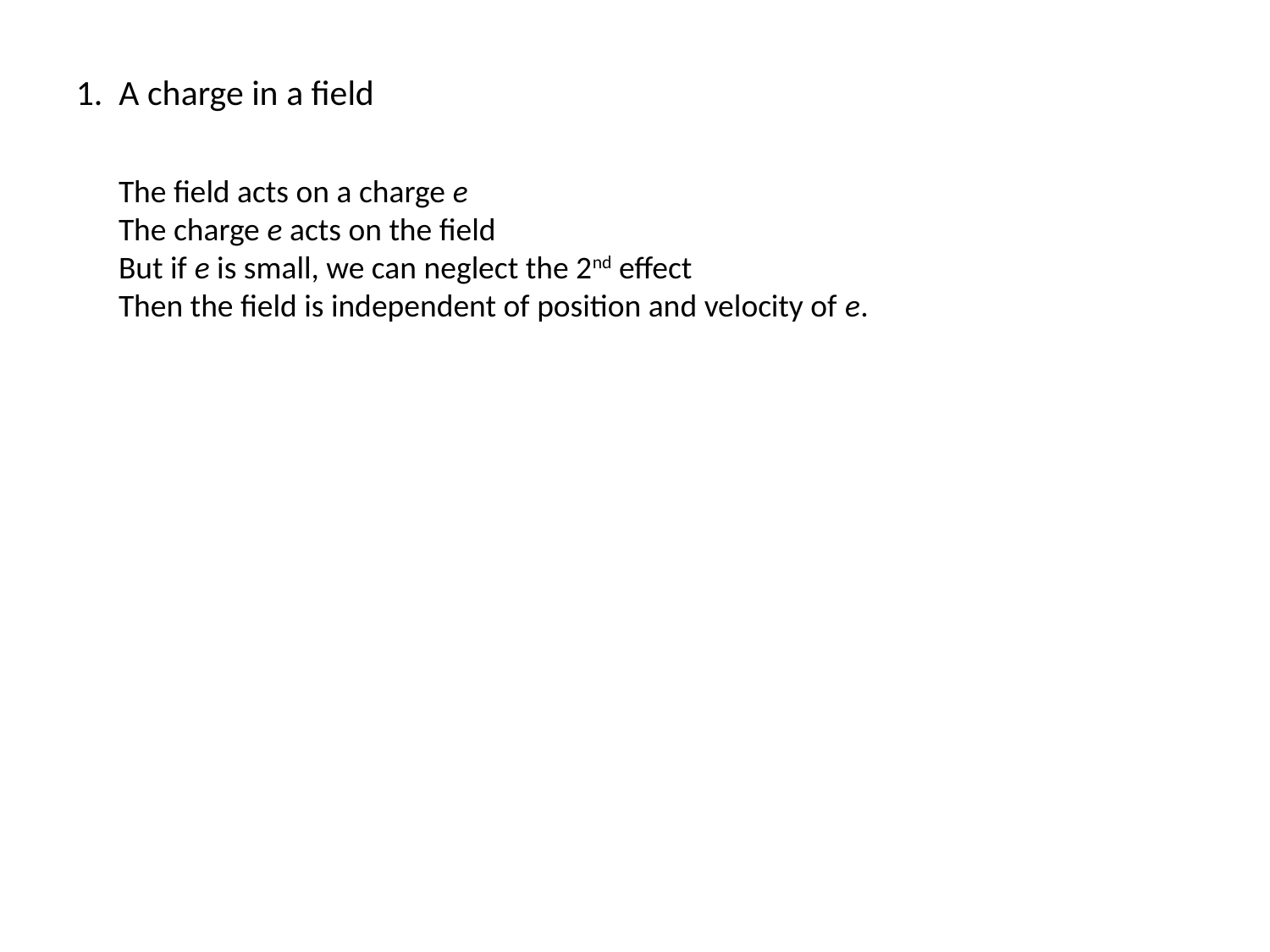

1.  A charge in a field
The field acts on a charge e
The charge e acts on the field
But if e is small, we can neglect the 2nd effect
Then the field is independent of position and velocity of e.